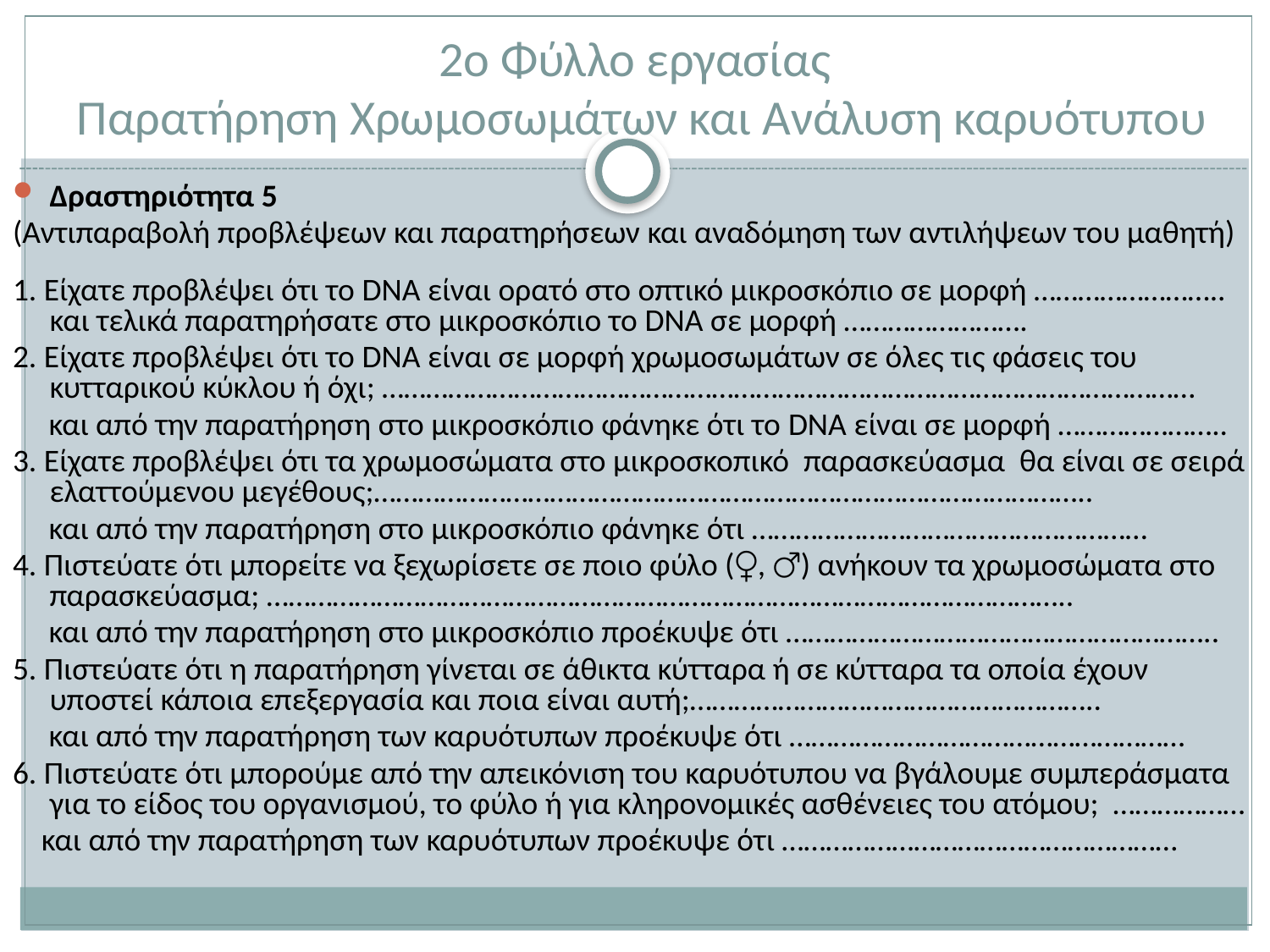

2o Φύλλο εργασίας
 Παρατήρηση Χρωμοσωμάτων και Ανάλυση καρυότυπου
Δραστηριότητα 5
(Αντιπαραβολή προβλέψεων και παρατηρήσεων και αναδόμηση των αντιλήψεων του μαθητή)

1. Είχατε προβλέψει ότι το DNA είναι ορατό στο οπτικό μικροσκόπιο σε μορφή …………………….. και τελικά παρατηρήσατε στο μικροσκόπιο το DNA σε μορφή …………………….
2. Είχατε προβλέψει ότι το DNA είναι σε μορφή χρωμοσωμάτων σε όλες τις φάσεις του κυτταρικού κύκλου ή όχι; …………………………………………………………………………………………………
     και από την παρατήρηση στο μικροσκόπιο φάνηκε ότι το DNA είναι σε μορφή …………………..
3. Είχατε προβλέψει ότι τα χρωμοσώματα στο μικροσκοπικό  παρασκεύασμα  θα είναι σε σειρά ελαττούμενου μεγέθους;……………………………………………………………………………………..
     και από την παρατήρηση στο μικροσκόπιο φάνηκε ότι ………………………………………………
4. Πιστεύατε ότι μπορείτε να ξεχωρίσετε σε ποιο φύλο (♀, ♂) ανήκουν τα χρωμοσώματα στο παρασκεύασμα; ………………………………………………………………………………………………..
     και από την παρατήρηση στο μικροσκόπιο προέκυψε ότι …………………………………………………..
5. Πιστεύατε ότι η παρατήρηση γίνεται σε άθικτα κύτταρα ή σε κύτταρα τα οποία έχουν υποστεί κάποια επεξεργασία και ποια είναι αυτή;………………………………………………..
     και από την παρατήρηση των καρυότυπων προέκυψε ότι ………………………………………………
6. Πιστεύατε ότι μπορούμε από την απεικόνιση του καρυότυπου να βγάλουμε συμπεράσματα για το είδος του οργανισμού, το φύλο ή για κληρονομικές ασθένειες του ατόμου;  ………………
    και από την παρατήρηση των καρυότυπων προέκυψε ότι ………………………………………………